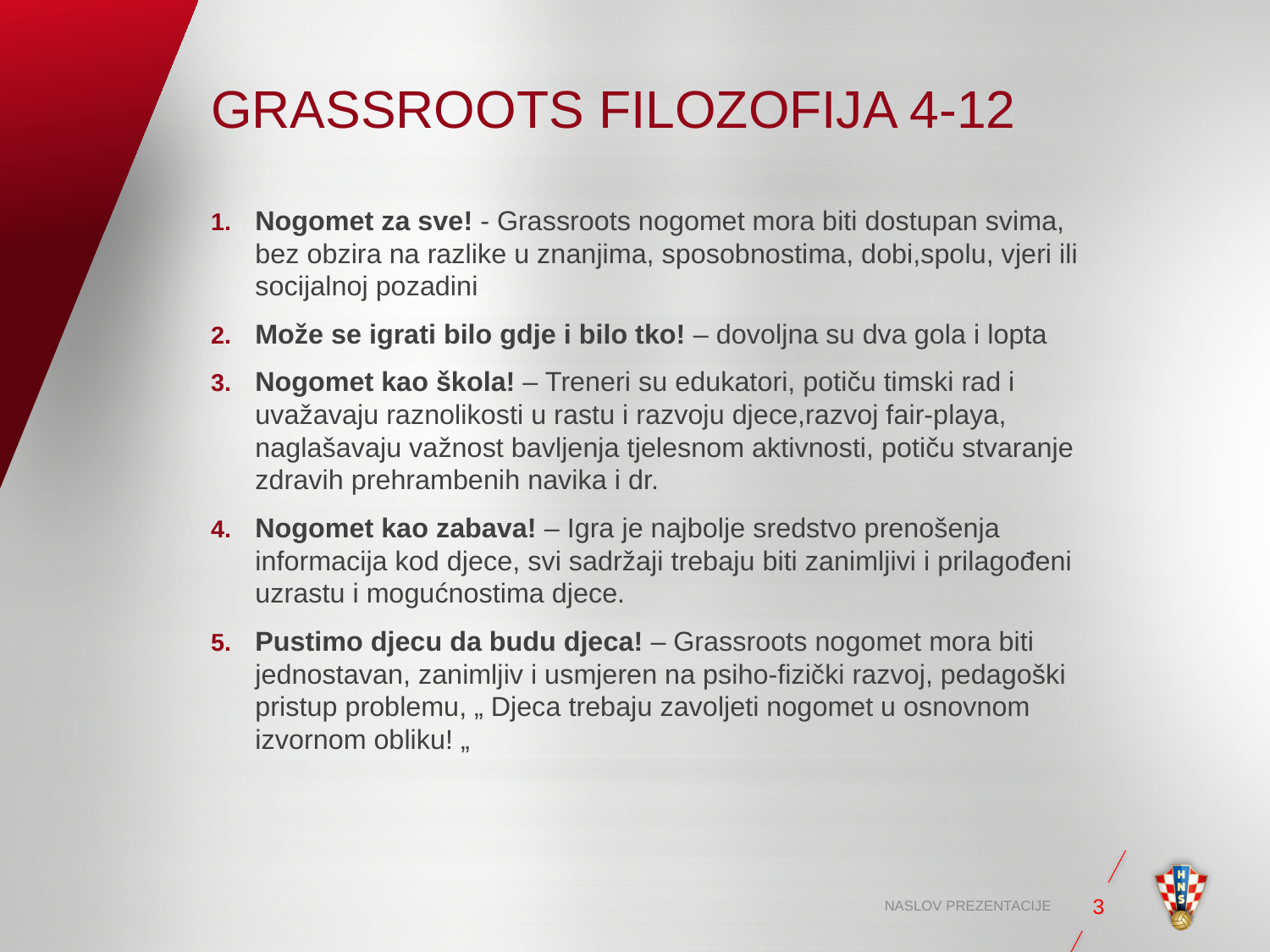

# GRASSROOTS FILOZOFIJA 4-12
Nogomet za sve! - Grassroots nogomet mora biti dostupan svima, bez obzira na razlike u znanjima, sposobnostima, dobi,spolu, vjeri ili socijalnoj pozadini
Može se igrati bilo gdje i bilo tko! – dovoljna su dva gola i lopta
Nogomet kao škola! – Treneri su edukatori, potiču timski rad i uvažavaju raznolikosti u rastu i razvoju djece,razvoj fair-playa, naglašavaju važnost bavljenja tjelesnom aktivnosti, potiču stvaranje zdravih prehrambenih navika i dr.
Nogomet kao zabava! – Igra je najbolje sredstvo prenošenja informacija kod djece, svi sadržaji trebaju biti zanimljivi i prilagođeni uzrastu i mogućnostima djece.
Pustimo djecu da budu djeca! – Grassroots nogomet mora biti jednostavan, zanimljiv i usmjeren na psiho-fizički razvoj, pedagoški pristup problemu, „ Djeca trebaju zavoljeti nogomet u osnovnom izvornom obliku! „

NASLOV PREZENTACIJE
3